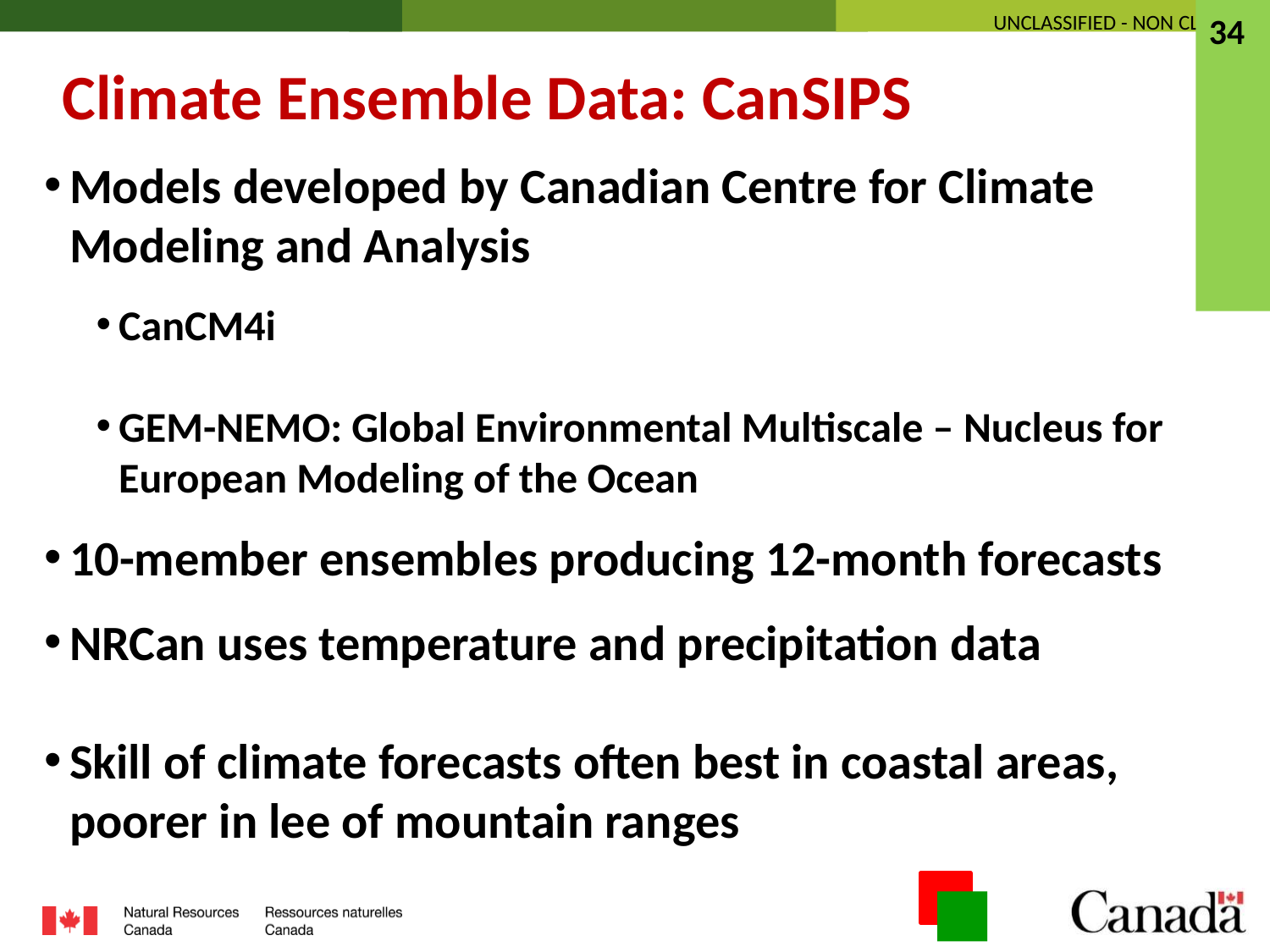

34
Climate Ensemble Data: CanSIPS
Models developed by Canadian Centre for Climate Modeling and Analysis

CanCM4i

GEM-NEMO: Global Environmental Multiscale – Nucleus for European Modeling of the Ocean

10-member ensembles producing 12-month forecasts

NRCan uses temperature and precipitation data

Skill of climate forecasts often best in coastal areas, poorer in lee of mountain ranges